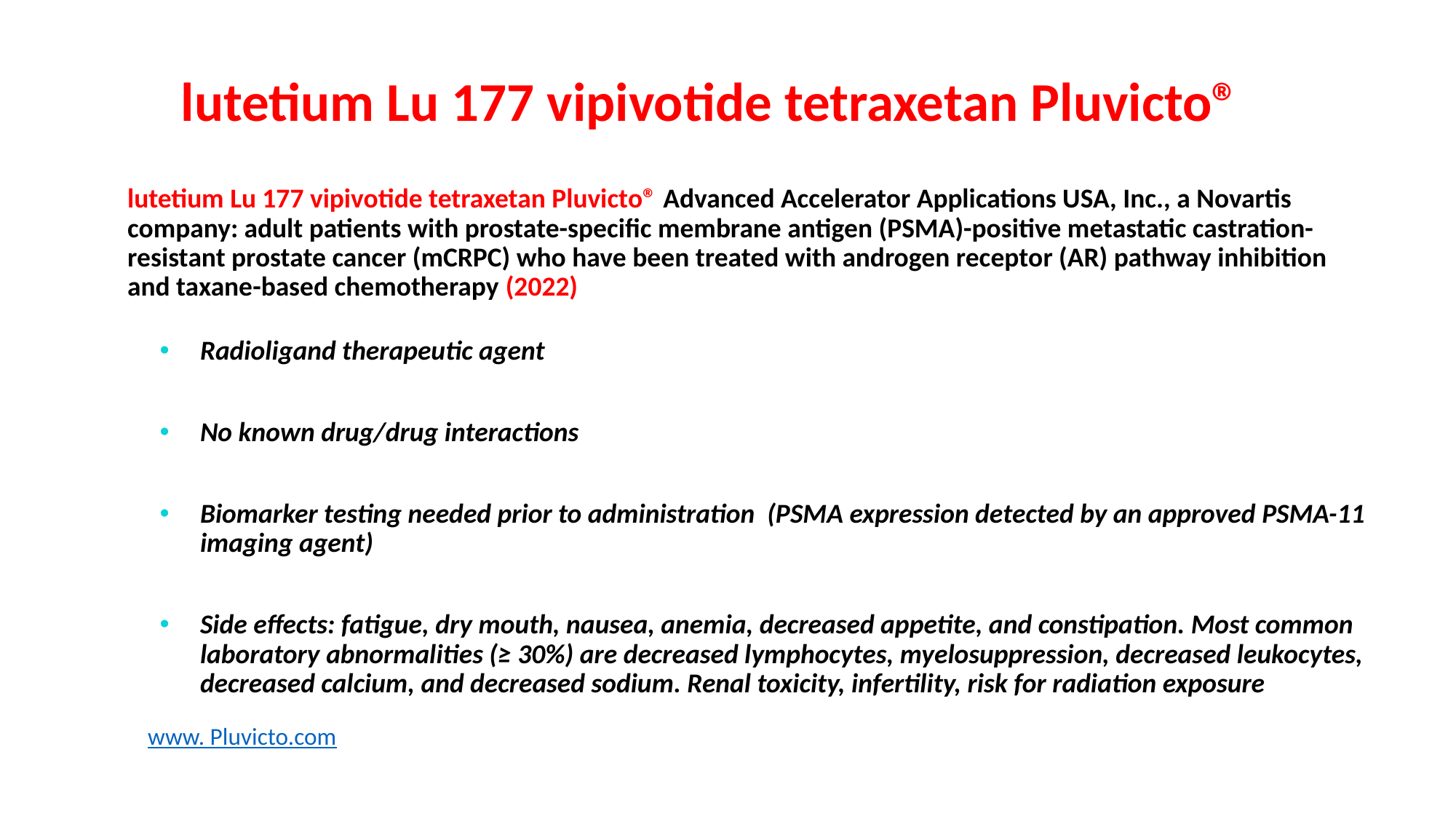

# lutetium Lu 177 vipivotide tetraxetan Pluvicto®

lutetium Lu 177 vipivotide tetraxetan Pluvicto® Advanced Accelerator Applications USA, Inc., a Novartis company: adult patients with prostate-specific membrane antigen (PSMA)-positive metastatic castration-resistant prostate cancer (mCRPC) who have been treated with androgen receptor (AR) pathway inhibition and taxane-based chemotherapy (2022)

Radioligand therapeutic agent

No known drug/drug interactions

Biomarker testing needed prior to administration  (PSMA expression detected by an approved PSMA-11 imaging agent)

Side effects: fatigue, dry mouth, nausea, anemia, decreased appetite, and constipation. Most common laboratory abnormalities (≥ 30%) are decreased lymphocytes, myelosuppression, decreased leukocytes, decreased calcium, and decreased sodium. Renal toxicity, infertility, risk for radiation exposure
www. Pluvicto.com